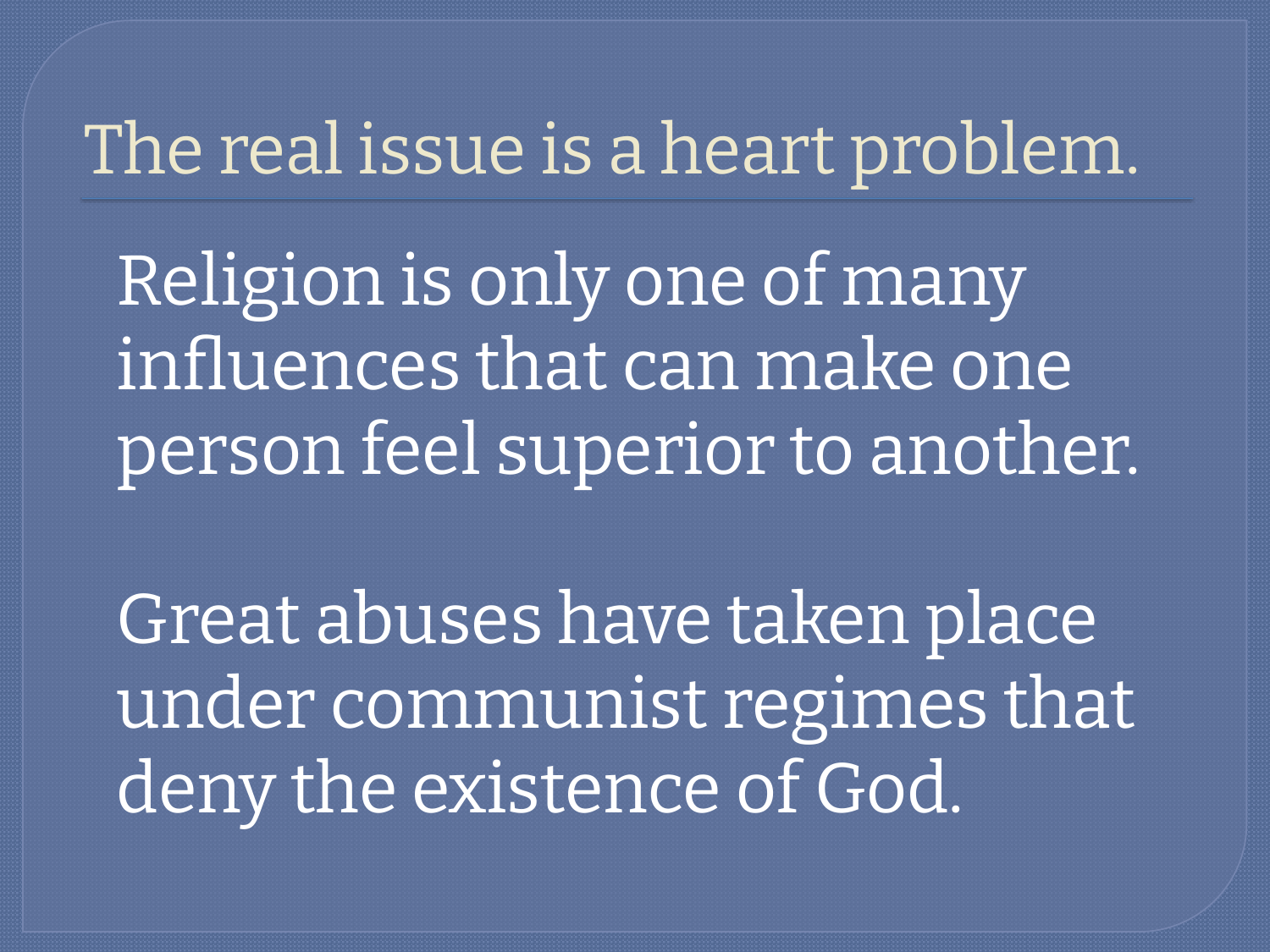

# The real issue is a heart problem.
	Religion is only one of many influences that can make one person feel superior to another.

	Great abuses have taken place under communist regimes that deny the existence of God.